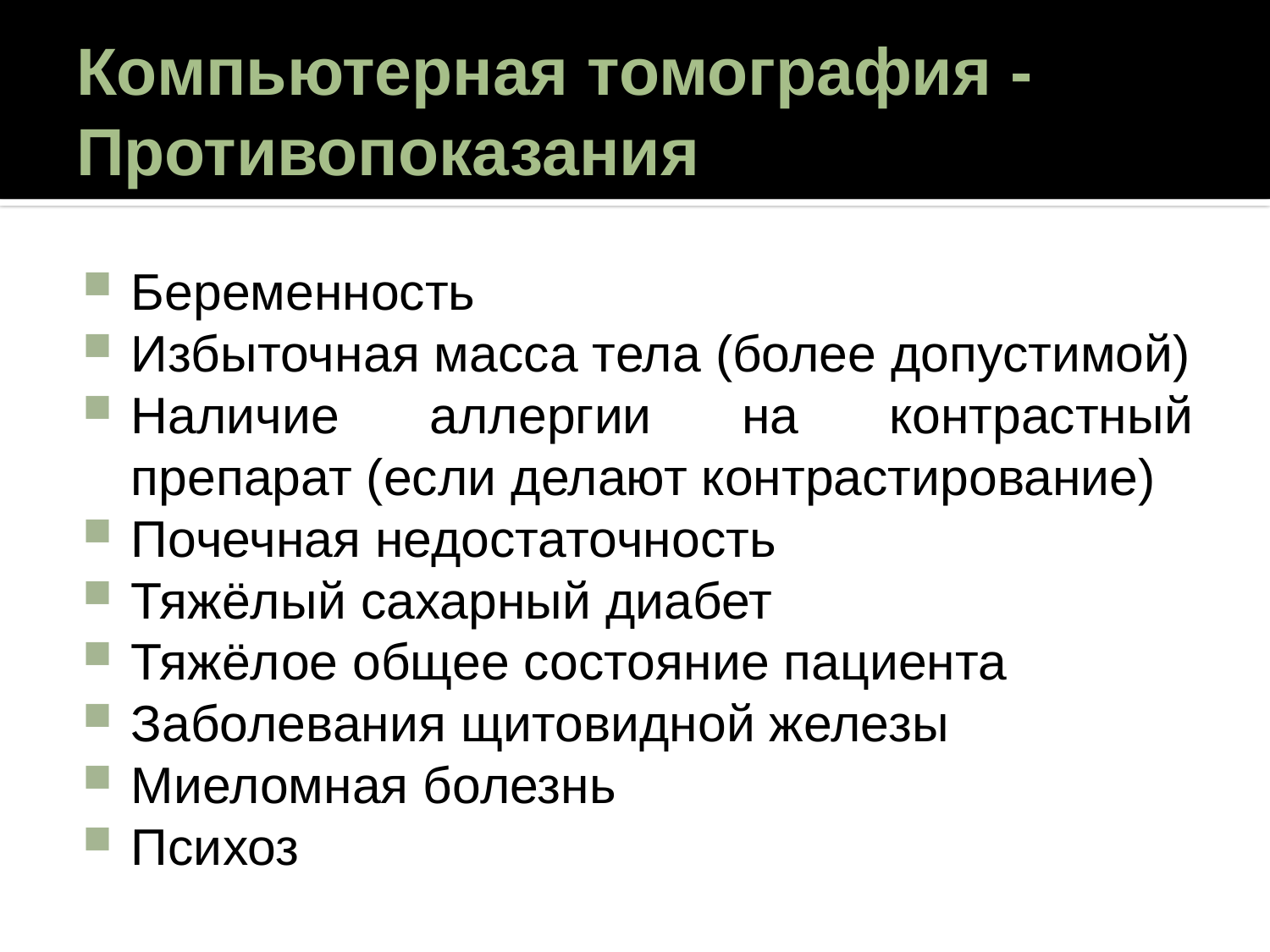

# Компьютерная томография - Противопоказания
Беременность
Избыточная масса тела (более допустимой)
Наличие аллергии на контрастный препарат (если делают контрастирование)
Почечная недостаточность
Тяжёлый сахарный диабет
Тяжёлое общее состояние пациента
Заболевания щитовидной железы
Миеломная болезнь
Психоз